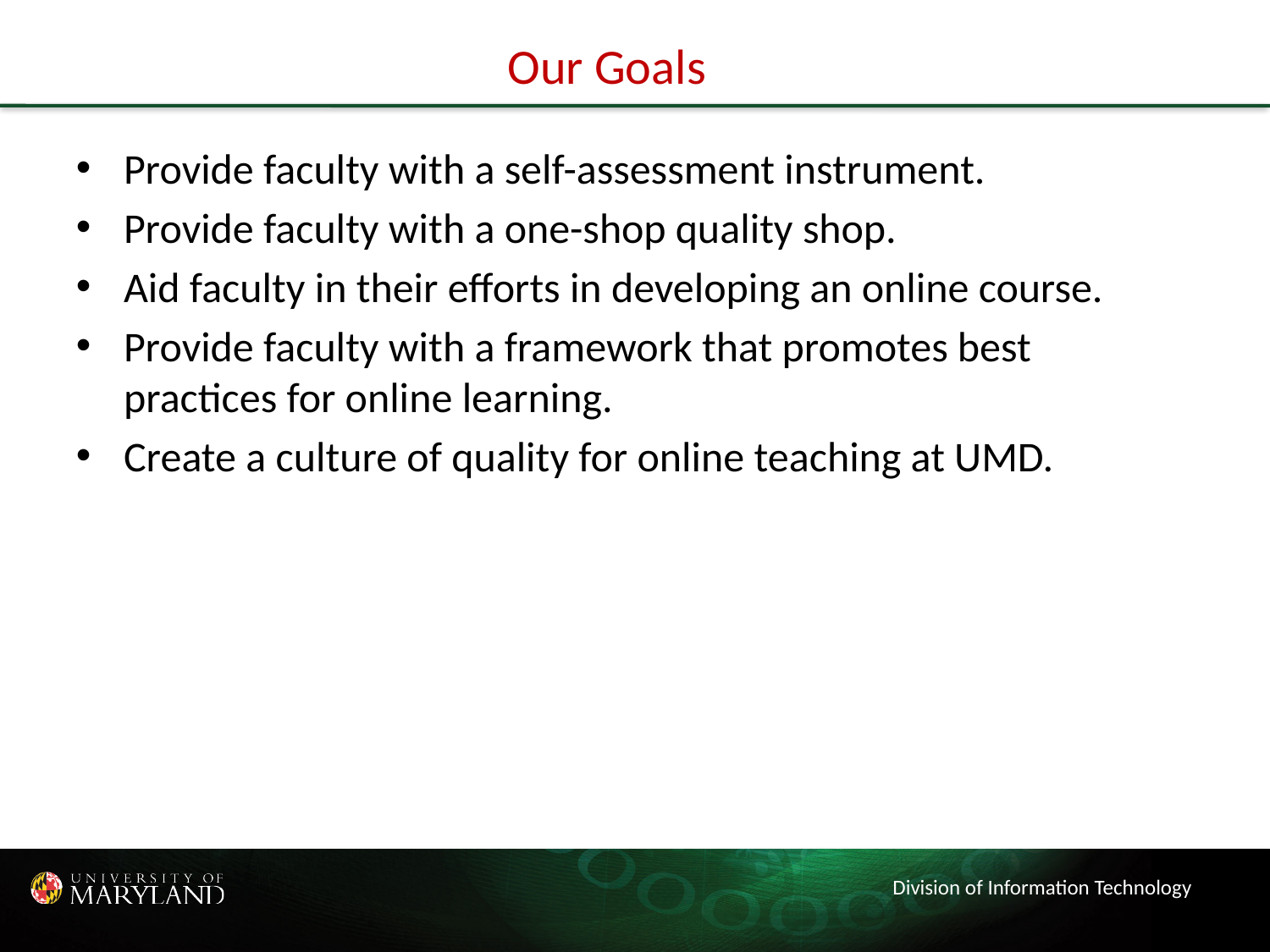

# Our Goals
Provide faculty with a self-assessment instrument.
Provide faculty with a one-shop quality shop.
Aid faculty in their efforts in developing an online course.
Provide faculty with a framework that promotes best practices for online learning.
Create a culture of quality for online teaching at UMD.